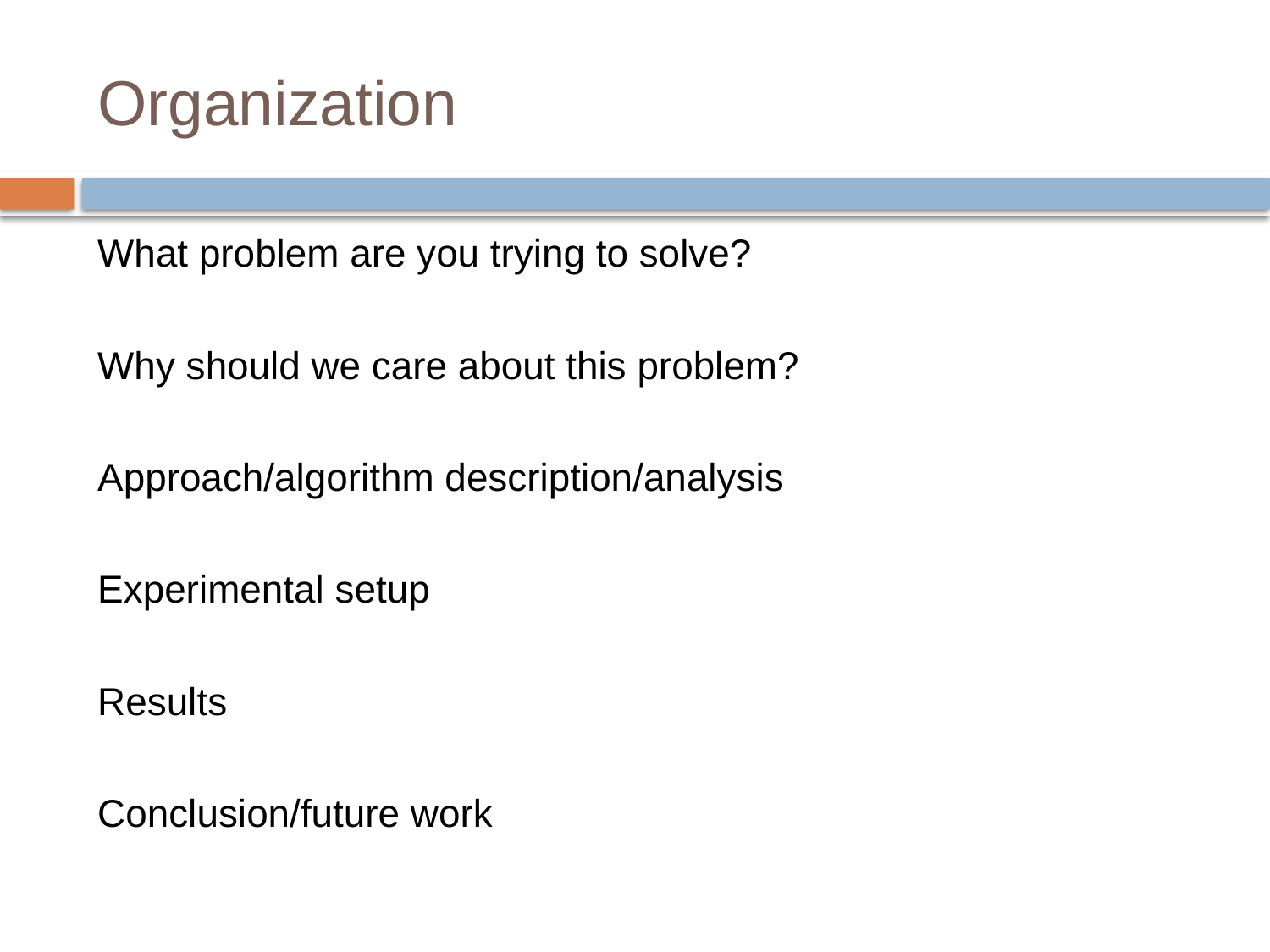

# Organization
What problem are you trying to solve?

Why should we care about this problem?

Approach/algorithm description/analysis

Experimental setup

Results

Conclusion/future work